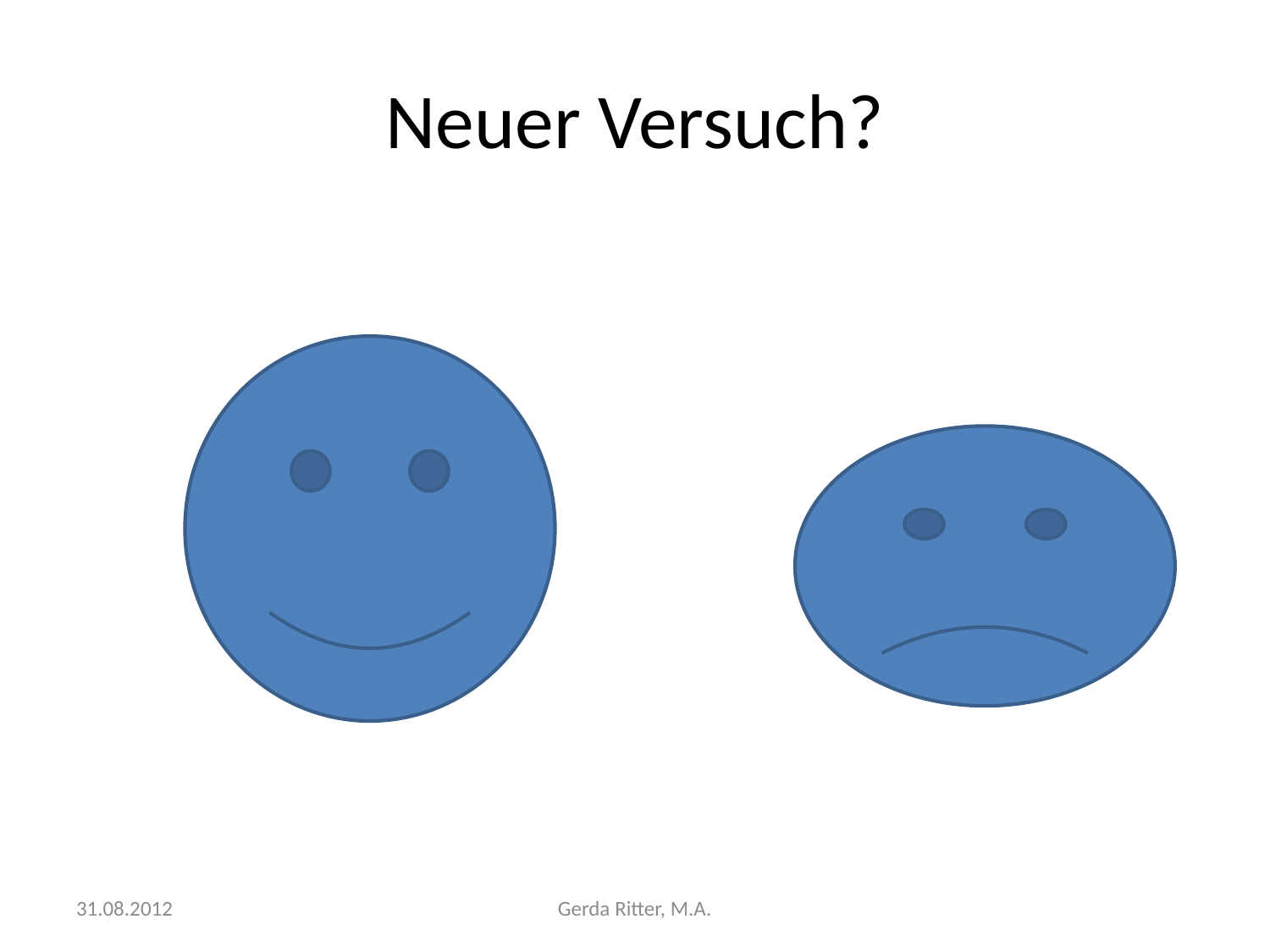

# Neuer Versuch?

31.08.2012
Gerda Ritter, M.A.